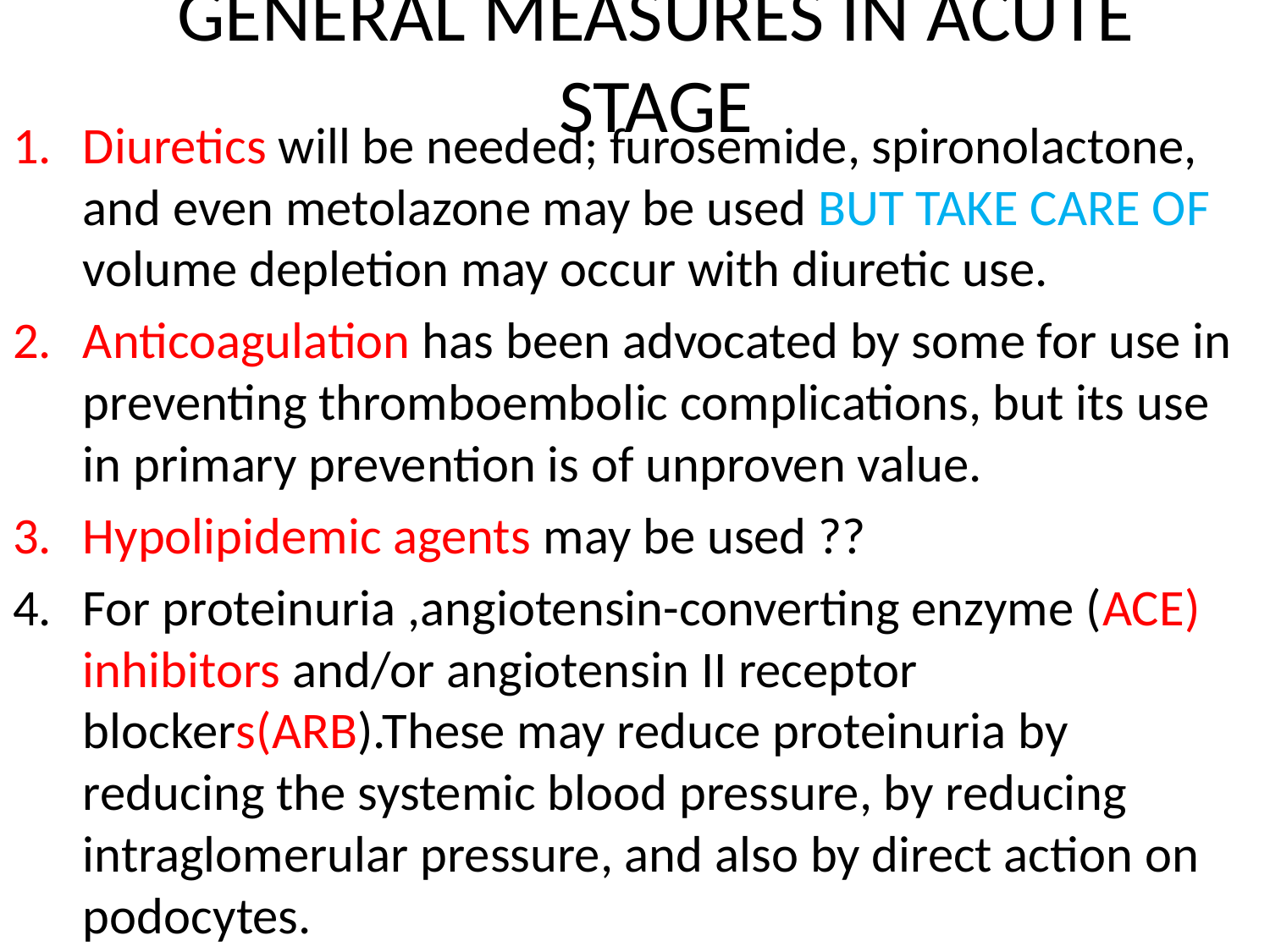

# GENERAL MEASURES IN ACUTE STAGE
Diuretics will be needed; furosemide, spironolactone, and even metolazone may be used BUT TAKE CARE OF volume depletion may occur with diuretic use.
Anticoagulation has been advocated by some for use in preventing thromboembolic complications, but its use in primary prevention is of unproven value.
Hypolipidemic agents may be used ??
For proteinuria ,angiotensin-converting enzyme (ACE) inhibitors and/or angiotensin II receptor blockers(ARB).These may reduce proteinuria by reducing the systemic blood pressure, by reducing intraglomerular pressure, and also by direct action on podocytes.